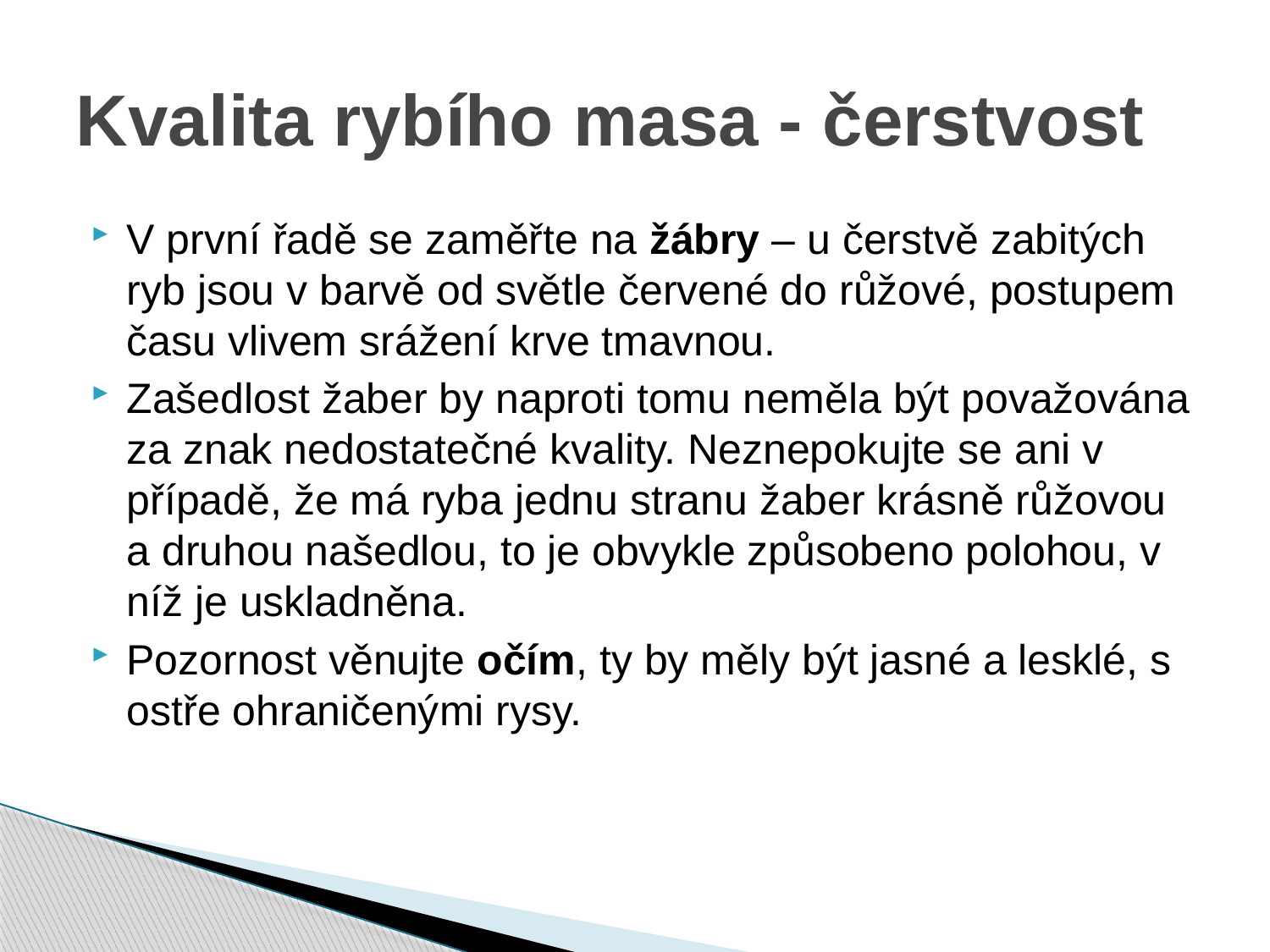

# Kvalita rybího masa - čerstvost
V první řadě se zaměřte na žábry – u čerstvě zabitých ryb jsou v barvě od světle červené do růžové, postupem času vlivem srážení krve tmavnou.
Zašedlost žaber by naproti tomu neměla být považována za znak nedostatečné kvality. Neznepokujte se ani v případě, že má ryba jednu stranu žaber krásně růžovou a druhou našedlou, to je obvykle způsobeno polohou, v níž je uskladněna.
Pozornost věnujte očím, ty by měly být jasné a lesklé, s ostře ohraničenými rysy.